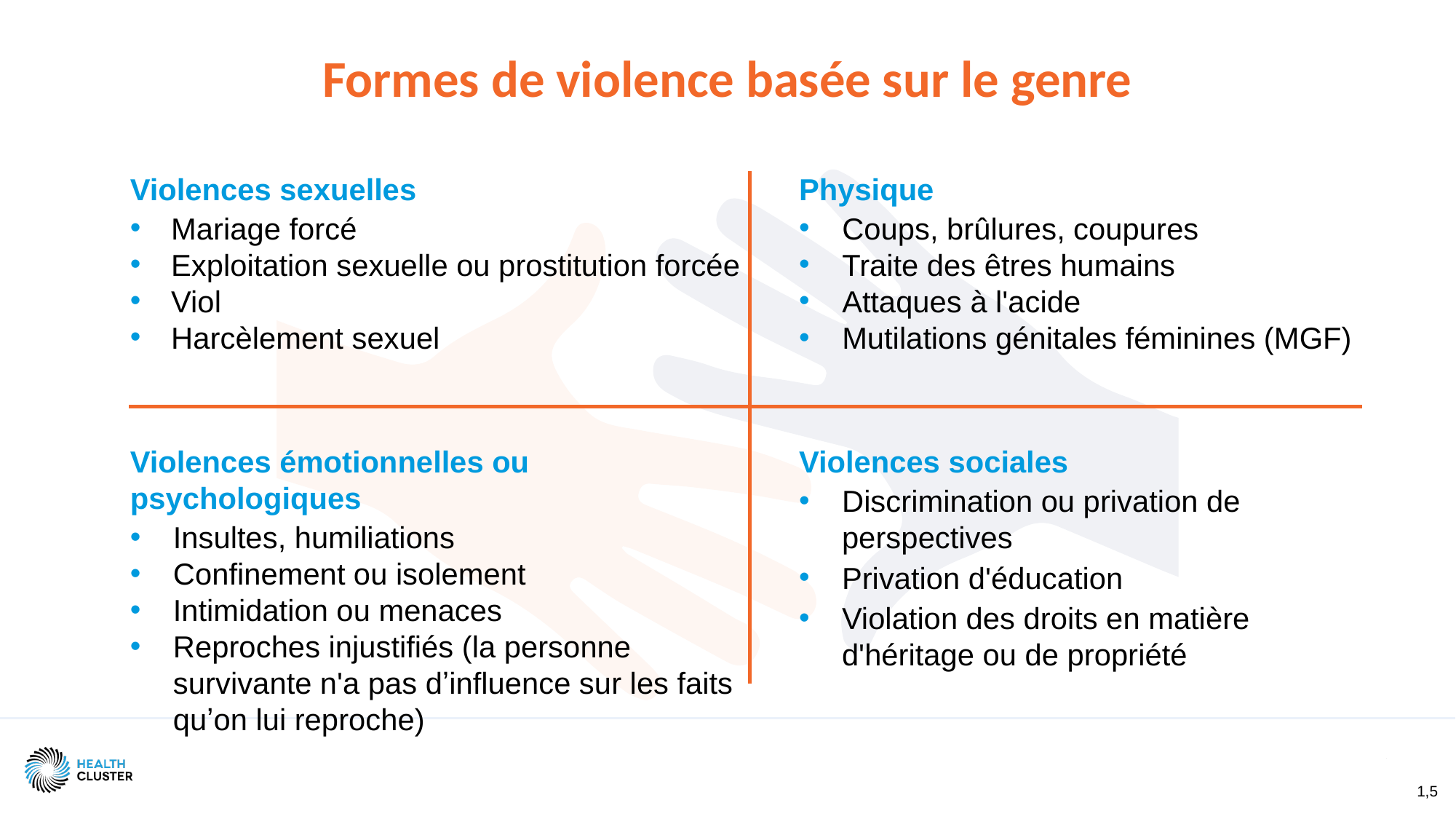

# Formes de violence basée sur le genre
Violences sexuelles
Mariage forcé
Exploitation sexuelle ou prostitution forcée
Viol
Harcèlement sexuel
Physique
Coups, brûlures, coupures
Traite des êtres humains
Attaques à l'acide
Mutilations génitales féminines (MGF)
Violences émotionnelles ou psychologiques
Insultes, humiliations
Confinement ou isolement
Intimidation ou menaces
Reproches injustifiés (la personne survivante n'a pas dʼinfluence sur les faits quʼon lui reproche)
Violences sociales
Discrimination ou privation de perspectives
Privation d'éducation
Violation des droits en matière d'héritage ou de propriété

1,5